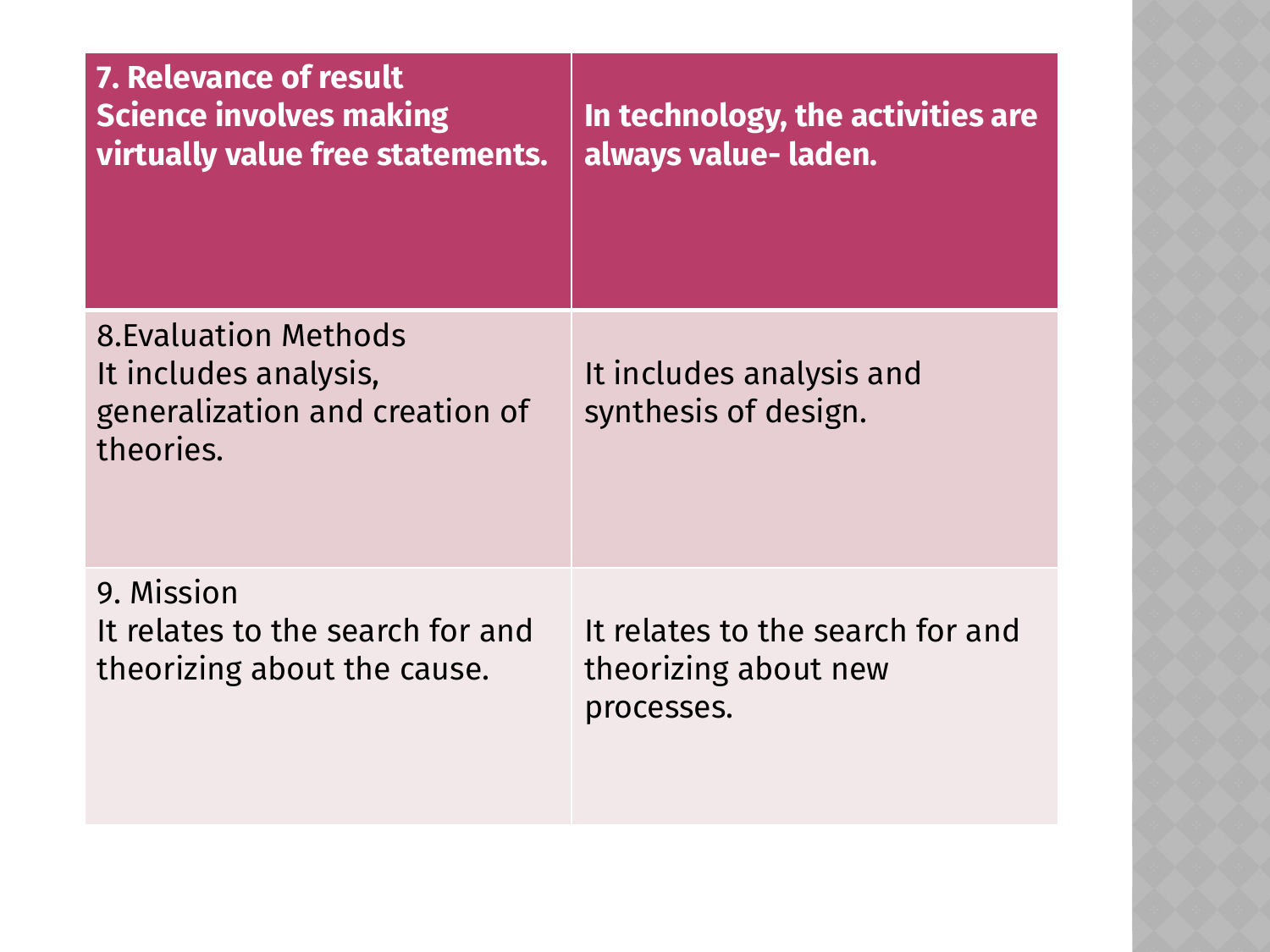

| 7. Relevance of result Science involves making virtually value free statements. | In technology, the activities are always value- laden. |
| --- | --- |
| 8.Evaluation Methods It includes analysis, generalization and creation of theories. | It includes analysis and synthesis of design. |
| 9. Mission It relates to the search for and theorizing about the cause. | It relates to the search for and theorizing about new processes. |